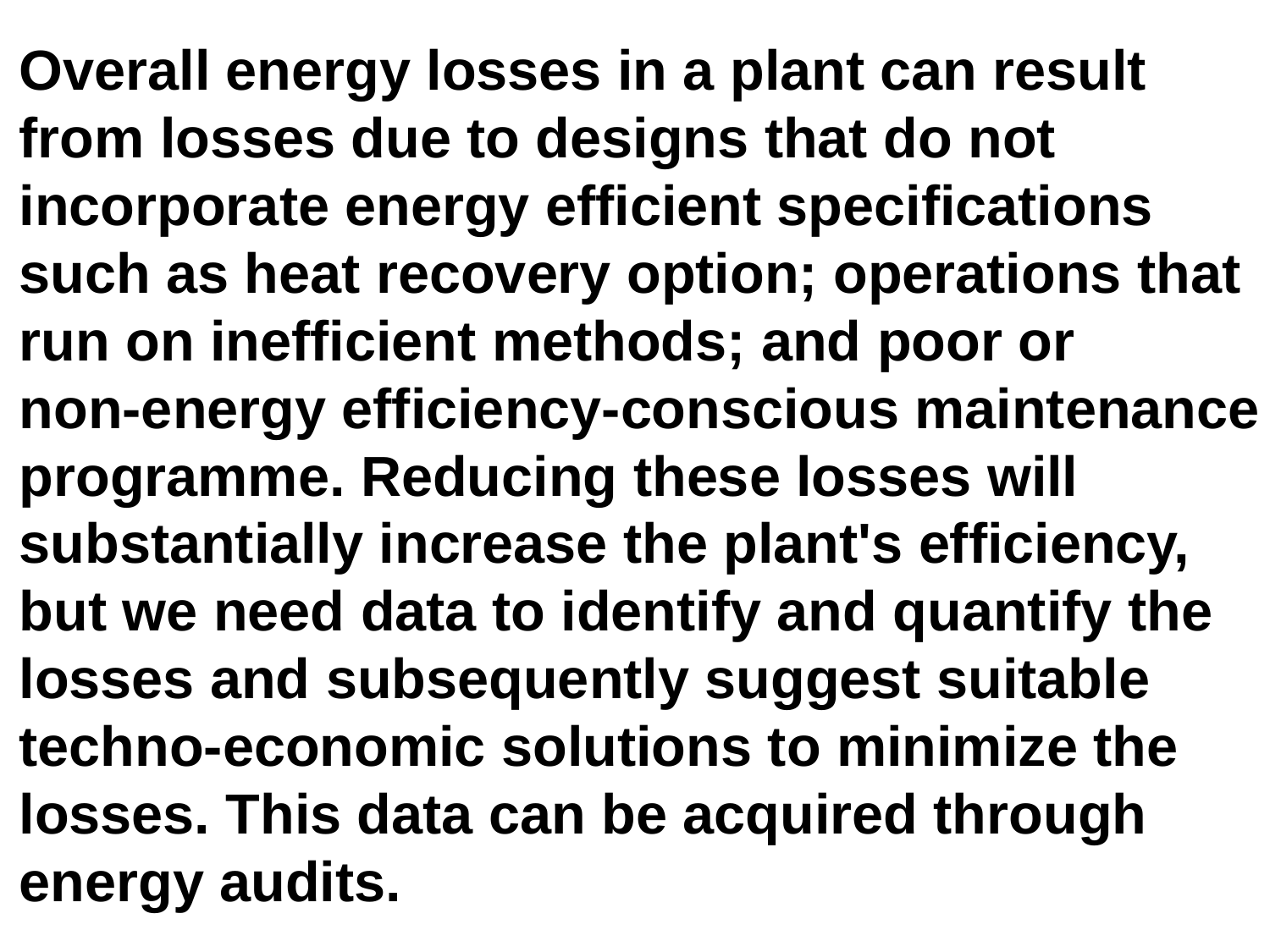

Overall energy losses in a plant can result from losses due to designs that do not incorporate energy efficient specifications such as heat recovery option; operations that run on inefficient methods; and poor or
non-energy efficiency-conscious maintenance programme. Reducing these losses will substantially increase the plant's efficiency, but we need data to identify and quantify the losses and subsequently suggest suitable techno-economic solutions to minimize the losses. This data can be acquired through energy audits.